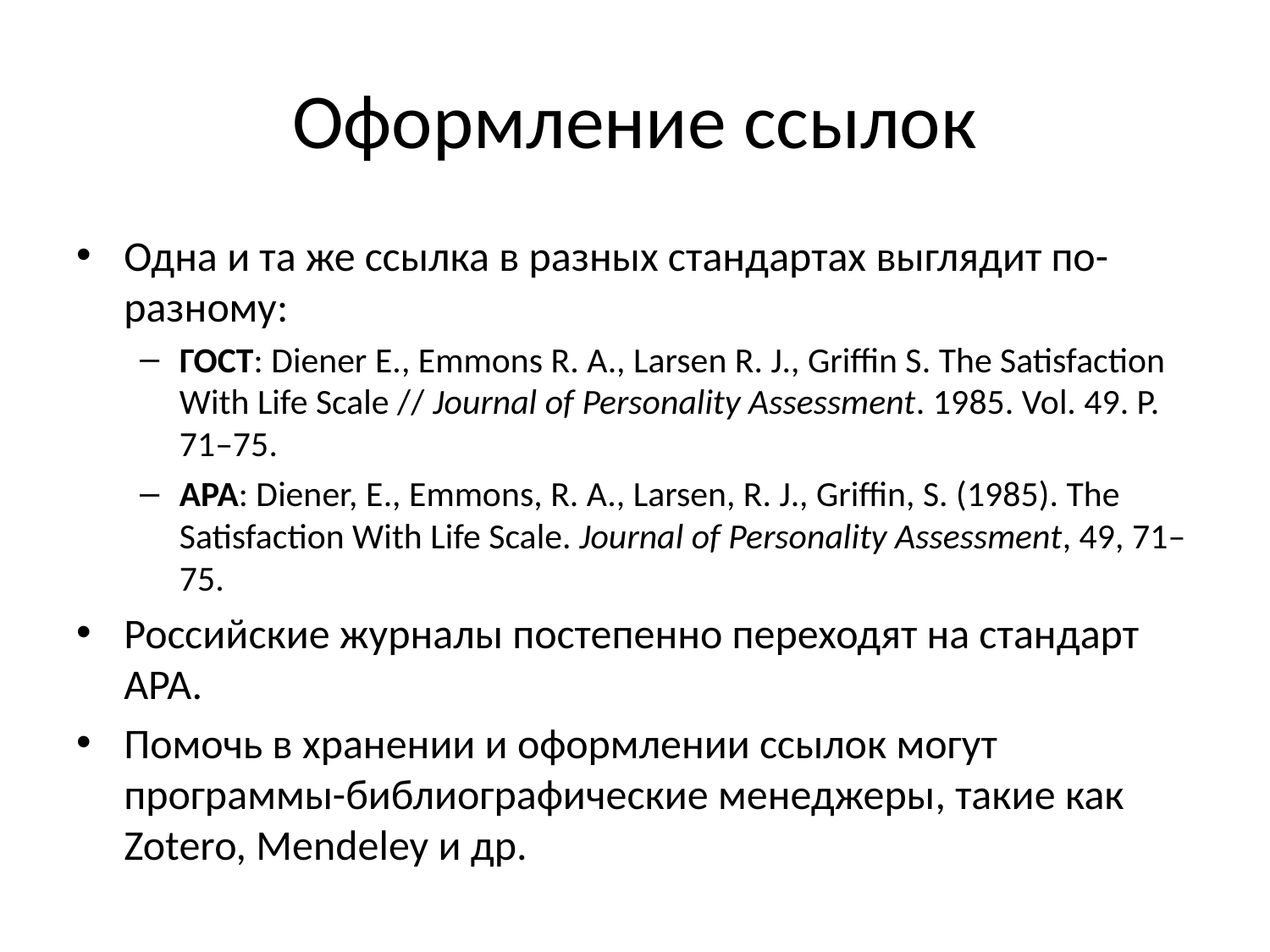

# Оформление ссылок
Одна и та же ссылка в разных стандартах выглядит по-разному:
ГОСТ: Diener E., Emmons R. A., Larsen R. J., Griffin S. The Satisfaction With Life Scale // Journal of Personality Assessment. 1985. Vol. 49. P. 71–75.
APA: Diener, E., Emmons, R. A., Larsen, R. J., Griffin, S. (1985). The Satisfaction With Life Scale. Journal of Personality Assessment, 49, 71–75.
Российские журналы постепенно переходят на стандарт APA.
Помочь в хранении и оформлении ссылок могут программы-библиографические менеджеры, такие как Zotero, Mendeley и др.